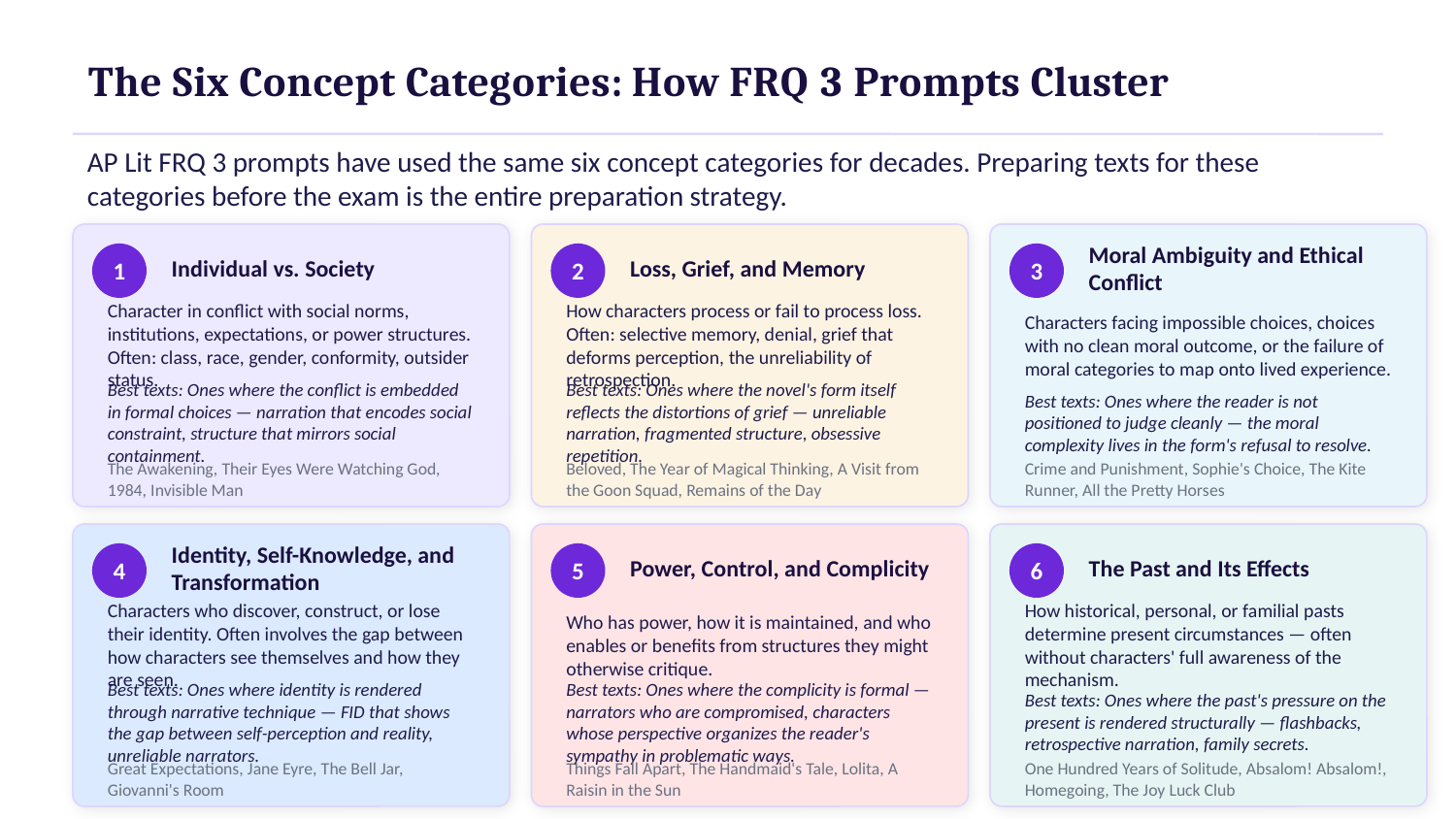

The Six Concept Categories: How FRQ 3 Prompts Cluster

AP Lit FRQ 3 prompts have used the same six concept categories for decades. Preparing texts for these categories before the exam is the entire preparation strategy.

Individual vs. Society
Loss, Grief, and Memory
Moral Ambiguity and Ethical Conflict

1

2

3
Character in conflict with social norms, institutions, expectations, or power structures. Often: class, race, gender, conformity, outsider status.
How characters process or fail to process loss. Often: selective memory, denial, grief that deforms perception, the unreliability of retrospection.
Characters facing impossible choices, choices with no clean moral outcome, or the failure of moral categories to map onto lived experience.
Best texts: Ones where the conflict is embedded in formal choices — narration that encodes social constraint, structure that mirrors social containment.
Best texts: Ones where the novel's form itself reflects the distortions of grief — unreliable narration, fragmented structure, obsessive repetition.
Best texts: Ones where the reader is not positioned to judge cleanly — the moral complexity lives in the form's refusal to resolve.
The Awakening, Their Eyes Were Watching God, 1984, Invisible Man
Beloved, The Year of Magical Thinking, A Visit from the Goon Squad, Remains of the Day
Crime and Punishment, Sophie's Choice, The Kite Runner, All the Pretty Horses

Identity, Self-Knowledge, and Transformation
Power, Control, and Complicity
The Past and Its Effects

4

5

6
Characters who discover, construct, or lose their identity. Often involves the gap between how characters see themselves and how they are seen.
Who has power, how it is maintained, and who enables or benefits from structures they might otherwise critique.
How historical, personal, or familial pasts determine present circumstances — often without characters' full awareness of the mechanism.
Best texts: Ones where identity is rendered through narrative technique — FID that shows the gap between self-perception and reality, unreliable narrators.
Best texts: Ones where the complicity is formal — narrators who are compromised, characters whose perspective organizes the reader's sympathy in problematic ways.
Best texts: Ones where the past's pressure on the present is rendered structurally — flashbacks, retrospective narration, family secrets.
Great Expectations, Jane Eyre, The Bell Jar, Giovanni's Room
Things Fall Apart, The Handmaid's Tale, Lolita, A Raisin in the Sun
One Hundred Years of Solitude, Absalom! Absalom!, Homegoing, The Joy Luck Club